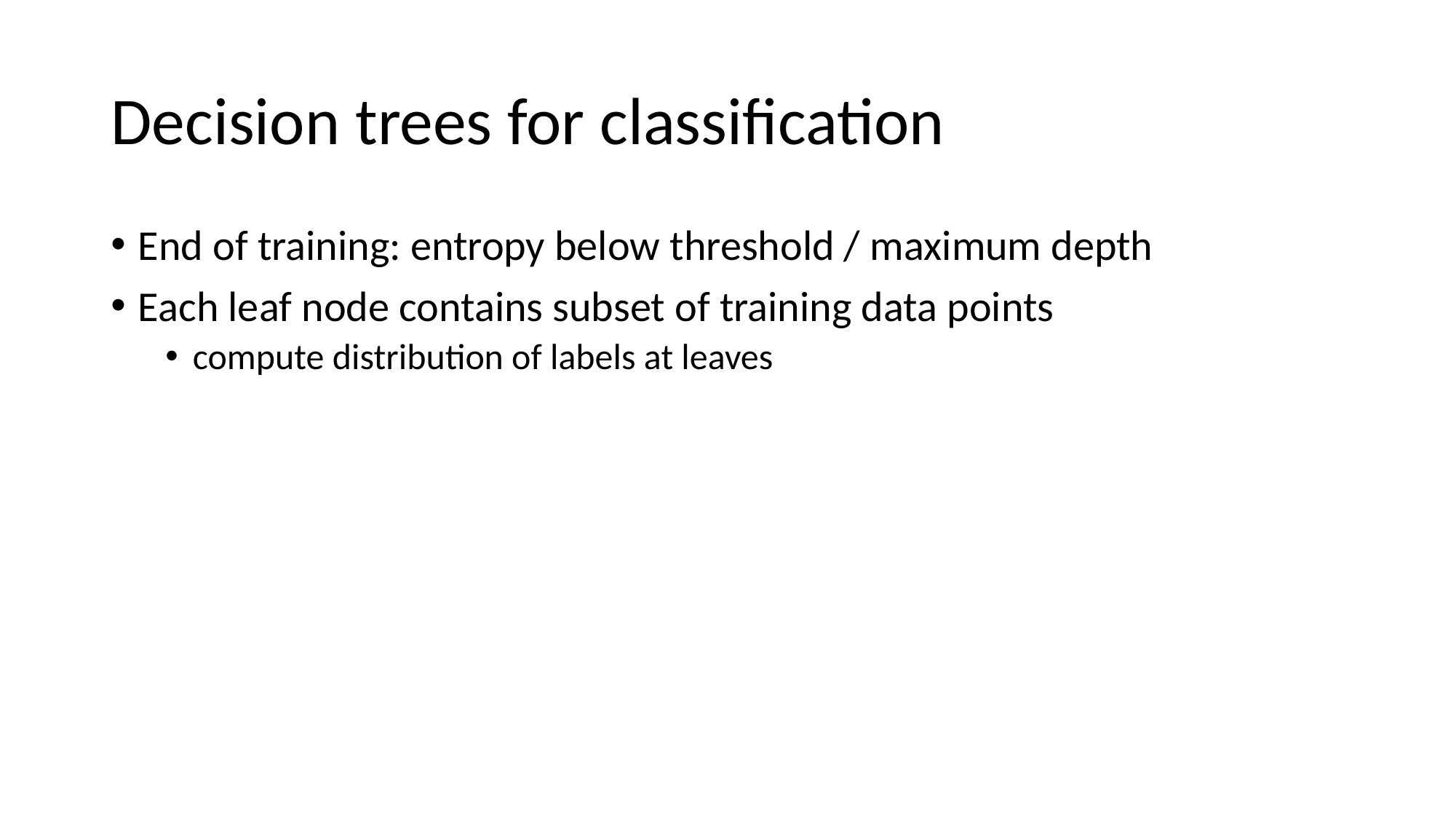

# Decision trees for classification
End of training: entropy below threshold / maximum depth
Each leaf node contains subset of training data points
compute distribution of labels at leaves